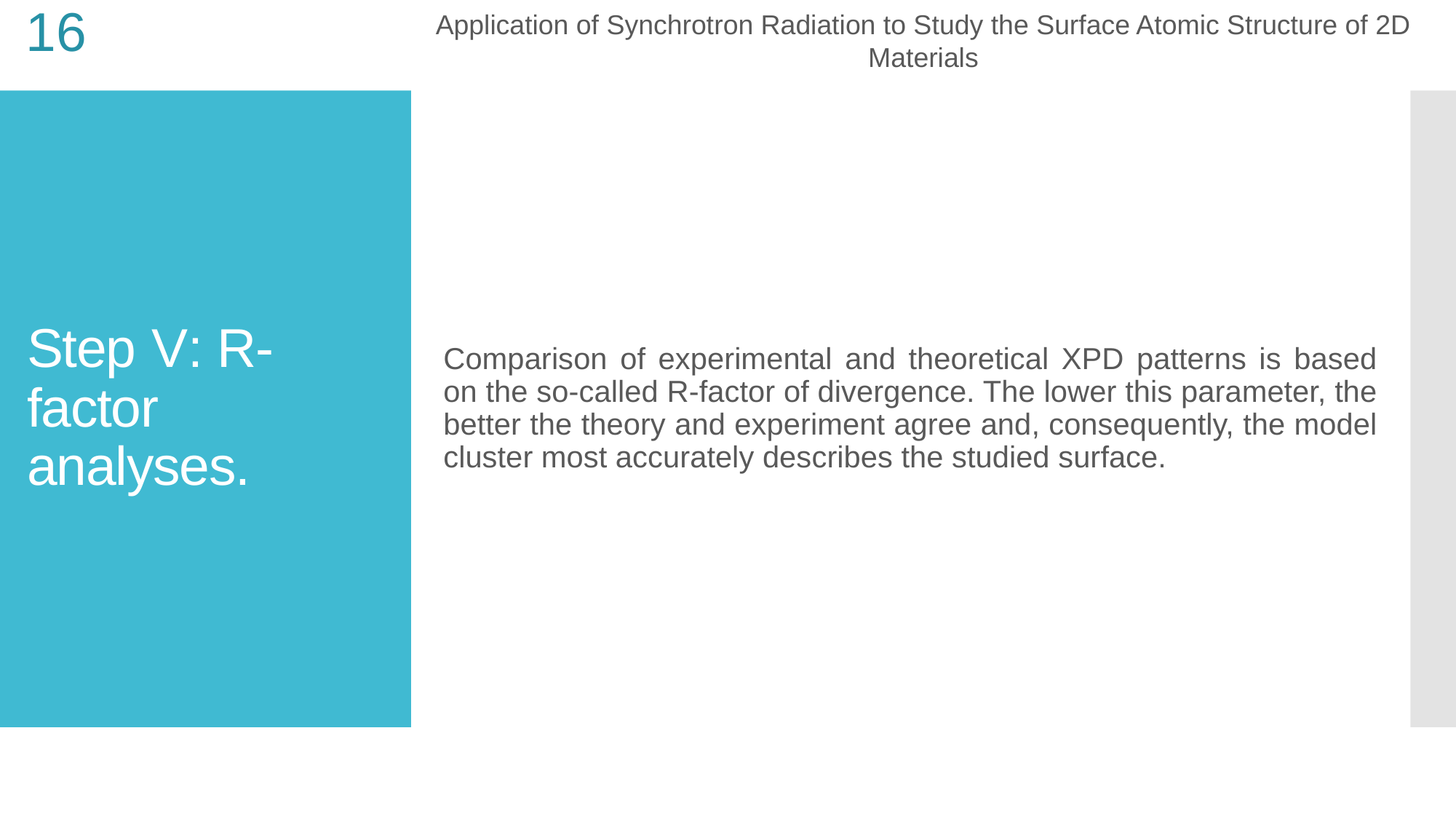

16
Application of Synchrotron Radiation to Study the Surface Atomic Structure of 2D Materials
Comparison of experimental and theoretical XPD patterns is based on the so-called R-factor of divergence. The lower this parameter, the better the theory and experiment agree and, consequently, the model cluster most accurately describes the studied surface.
# Step V: R-factor analyses.